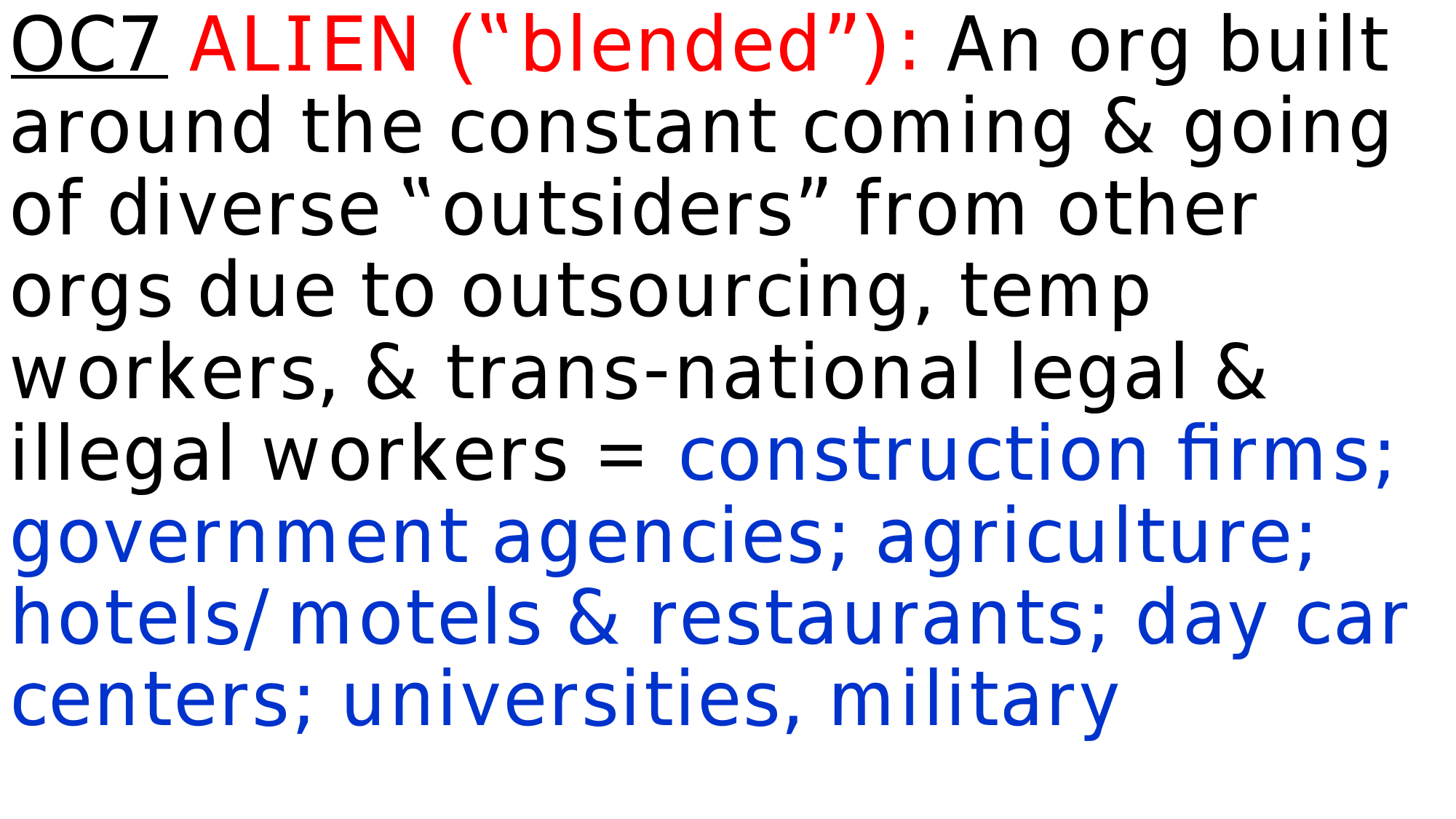

OC7 ALIEN (“blended”): An org built around the constant coming & going of diverse “outsiders” from other orgs due to outsourcing, temp workers, & trans-national legal & illegal workers = construction firms; government agencies; agriculture; hotels/motels & restaurants; day car centers; universities, military